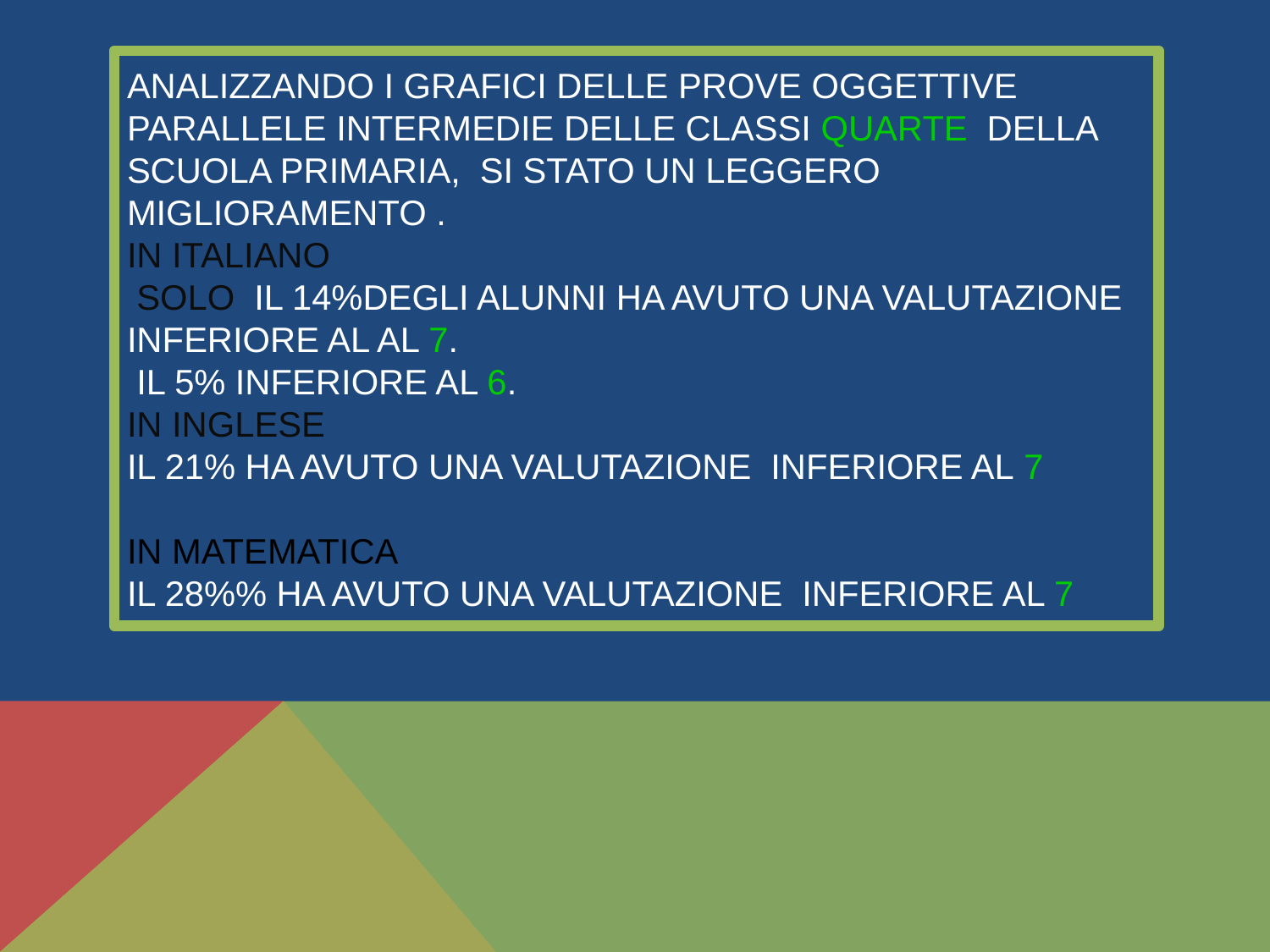

# ANALIZZANDO I GRAFICI delle prove oggettive parallele Intermedie delle classi quarte  DELLA SCUOLA PRIMARIA,  SI stato un leggero miglioramento . In italiano solo  il 14%degli alunni ha avuto una valutazione inferiore al al 7. il 5% inferiore al 6. in inglese il 21% ha avuto una valutazione  inferiore al 7 in matematica il 28%% ha avuto una valutazione  inferiore al 7